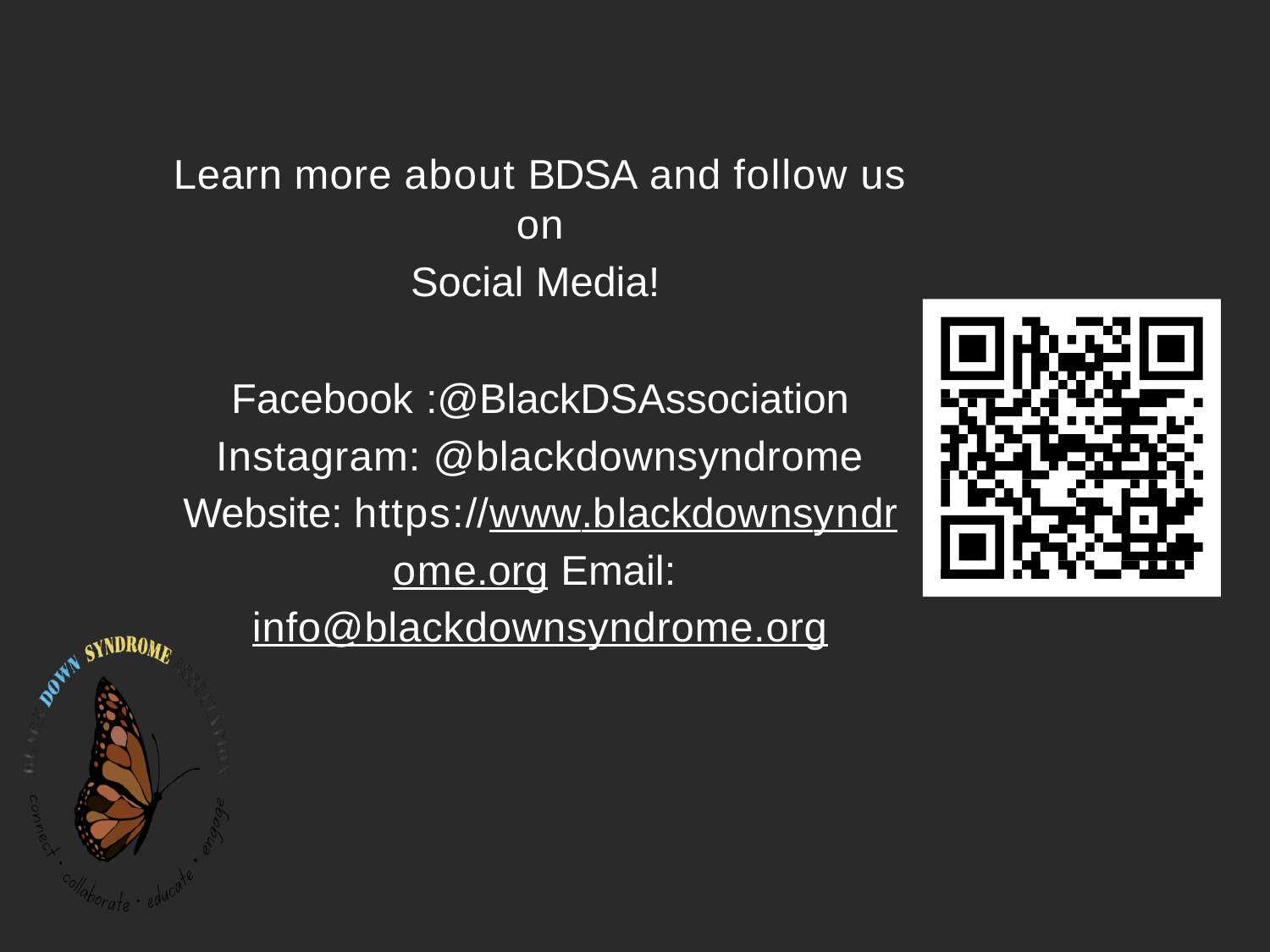

Learn more about BDSA and follow us on
Social Media!

Facebook :@BlackDSAssociation Instagram: @blackdownsyndrome Website: https://www.blackdownsyndrome.org Email: info@blackdownsyndrome.org